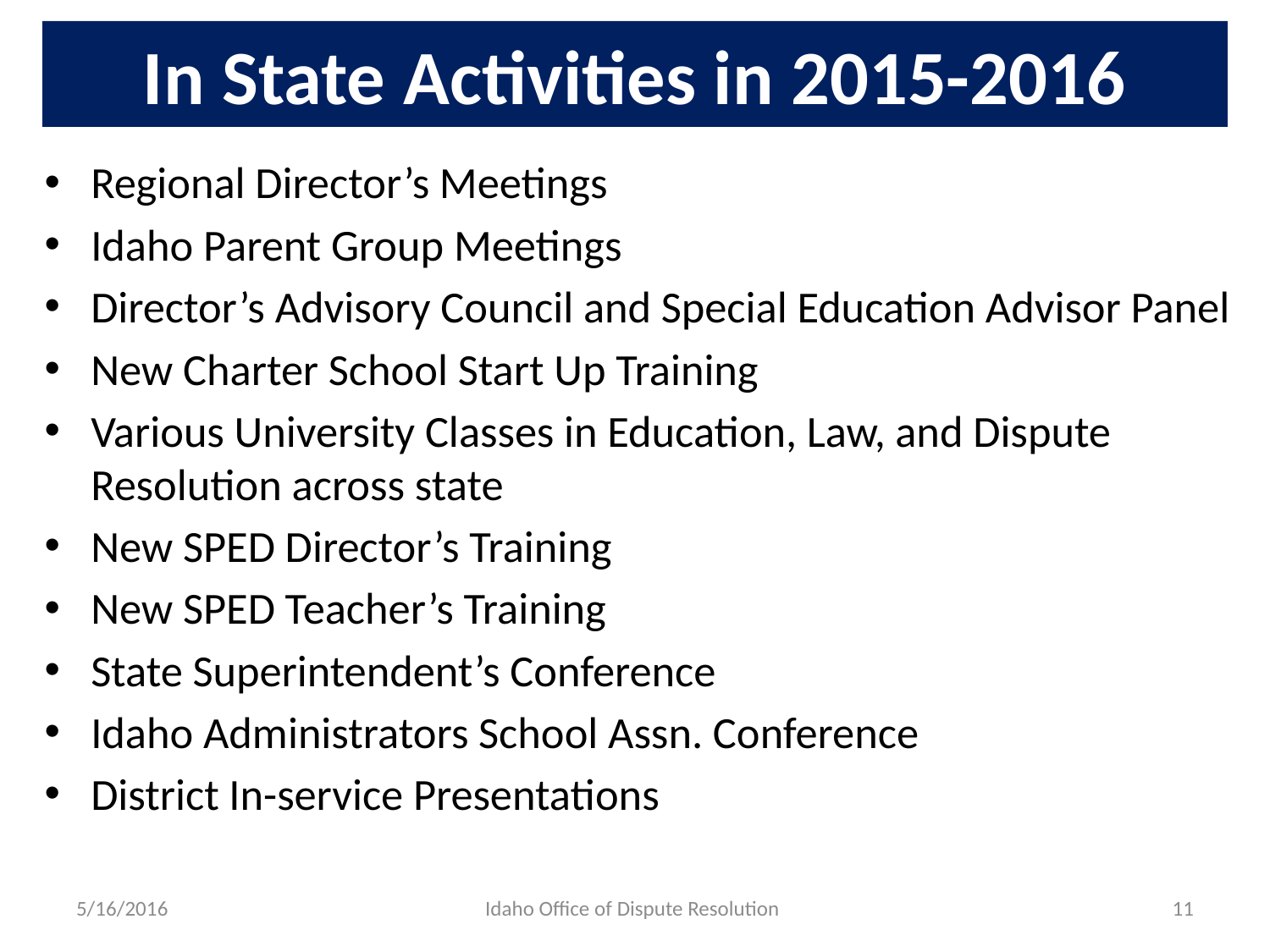

# In State Activities in 2015-2016
Regional Director’s Meetings
Idaho Parent Group Meetings
Director’s Advisory Council and Special Education Advisor Panel
New Charter School Start Up Training
Various University Classes in Education, Law, and Dispute Resolution across state
New SPED Director’s Training
New SPED Teacher’s Training
State Superintendent’s Conference
Idaho Administrators School Assn. Conference
District In-service Presentations

5/16/2016
Idaho Office of Dispute Resolution
11